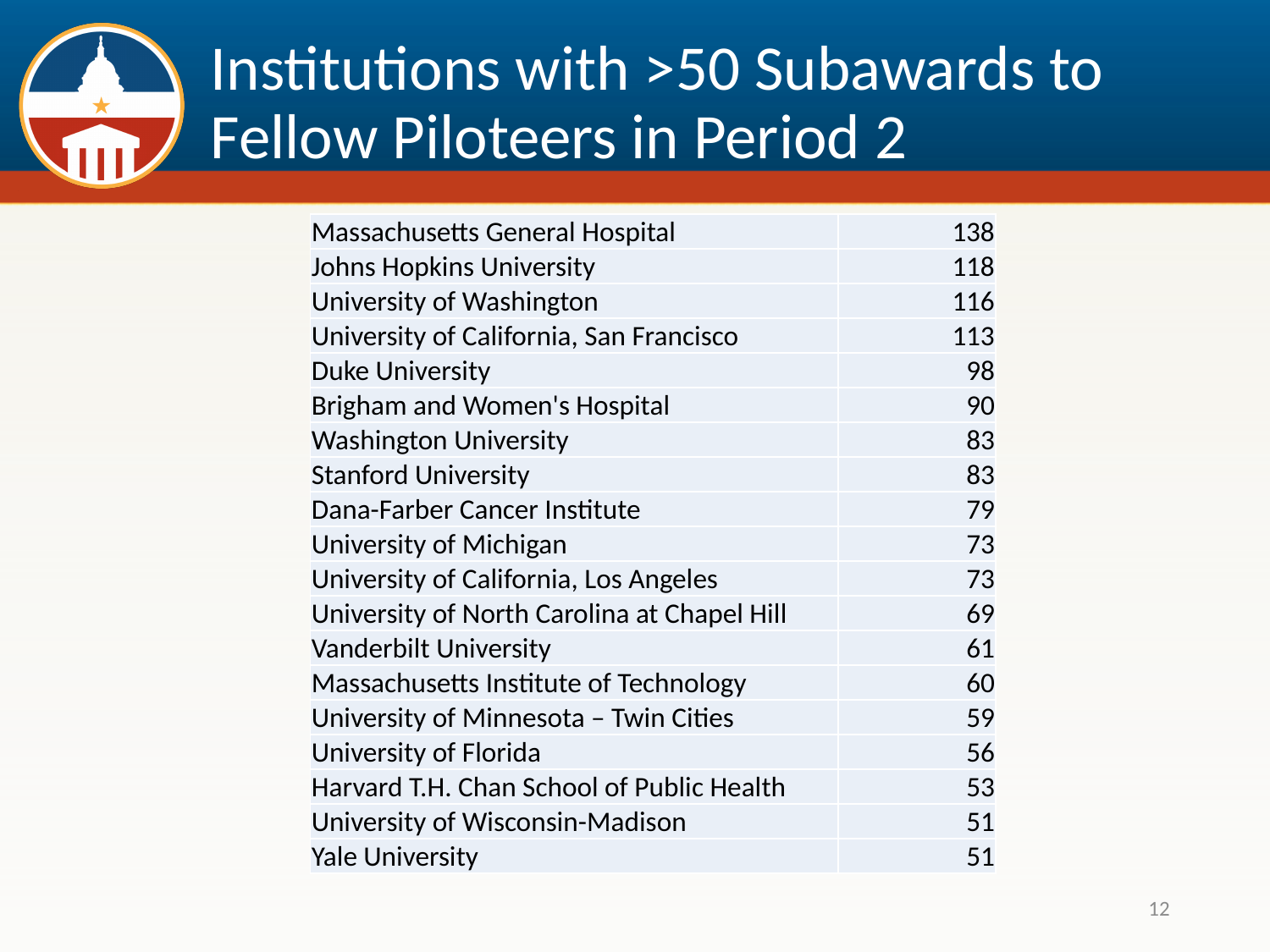

# Institutions with >50 Subawards to Fellow Piloteers in Period 2
| Massachusetts General Hospital | 138 |
| --- | --- |
| Johns Hopkins University | 118 |
| University of Washington | 116 |
| University of California, San Francisco | 113 |
| Duke University | 98 |
| Brigham and Women's Hospital | 90 |
| Washington University | 83 |
| Stanford University | 83 |
| Dana-Farber Cancer Institute | 79 |
| University of Michigan | 73 |
| University of California, Los Angeles | 73 |
| University of North Carolina at Chapel Hill | 69 |
| Vanderbilt University | 61 |
| Massachusetts Institute of Technology | 60 |
| University of Minnesota – Twin Cities | 59 |
| University of Florida | 56 |
| Harvard T.H. Chan School of Public Health | 53 |
| University of Wisconsin-Madison | 51 |
| Yale University | 51 |
12